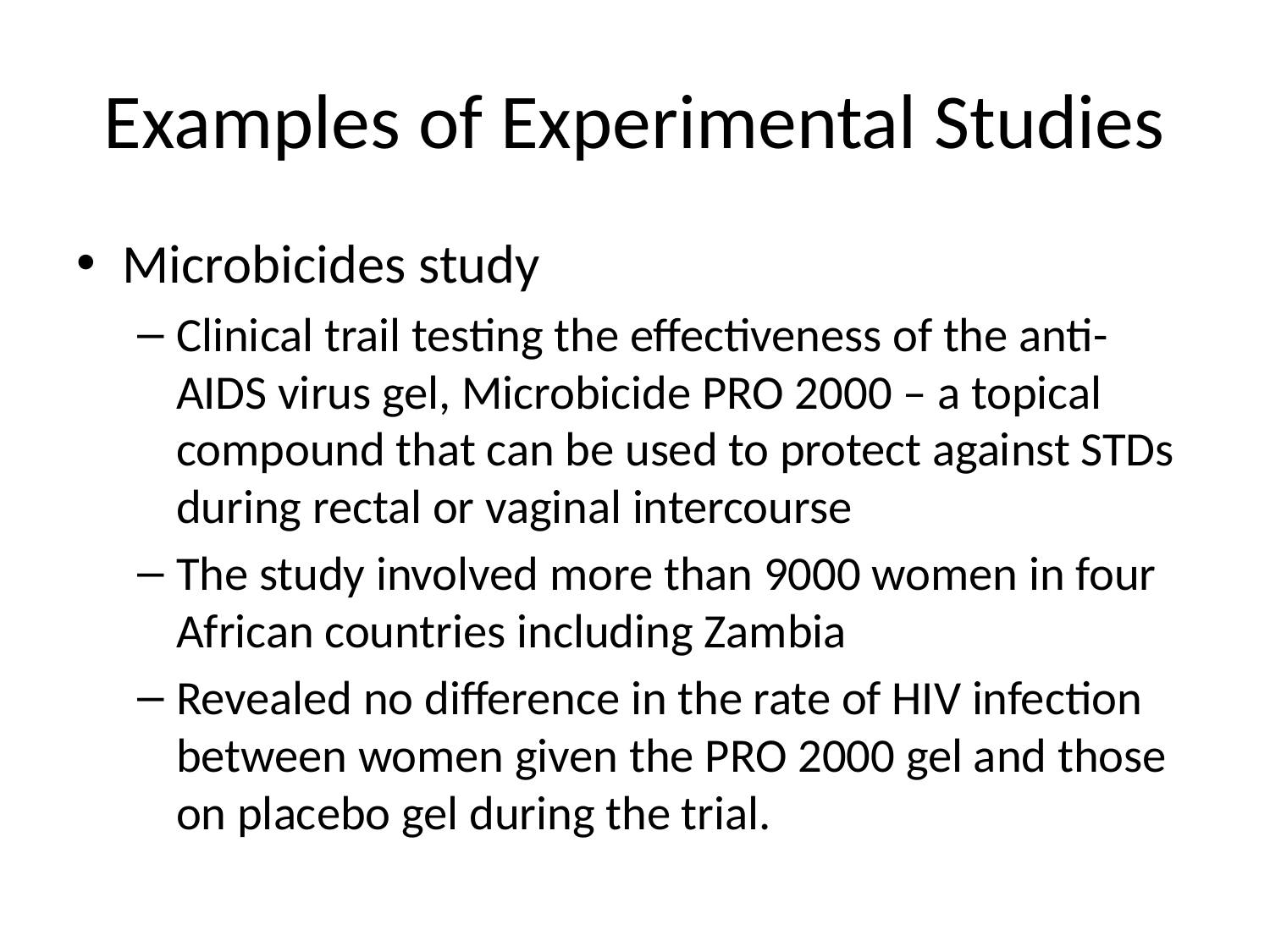

# Examples of Experimental Studies
Microbicides study
Clinical trail testing the effectiveness of the anti-AIDS virus gel, Microbicide PRO 2000 – a topical compound that can be used to protect against STDs during rectal or vaginal intercourse
The study involved more than 9000 women in four African countries including Zambia
Revealed no difference in the rate of HIV infection between women given the PRO 2000 gel and those on placebo gel during the trial.